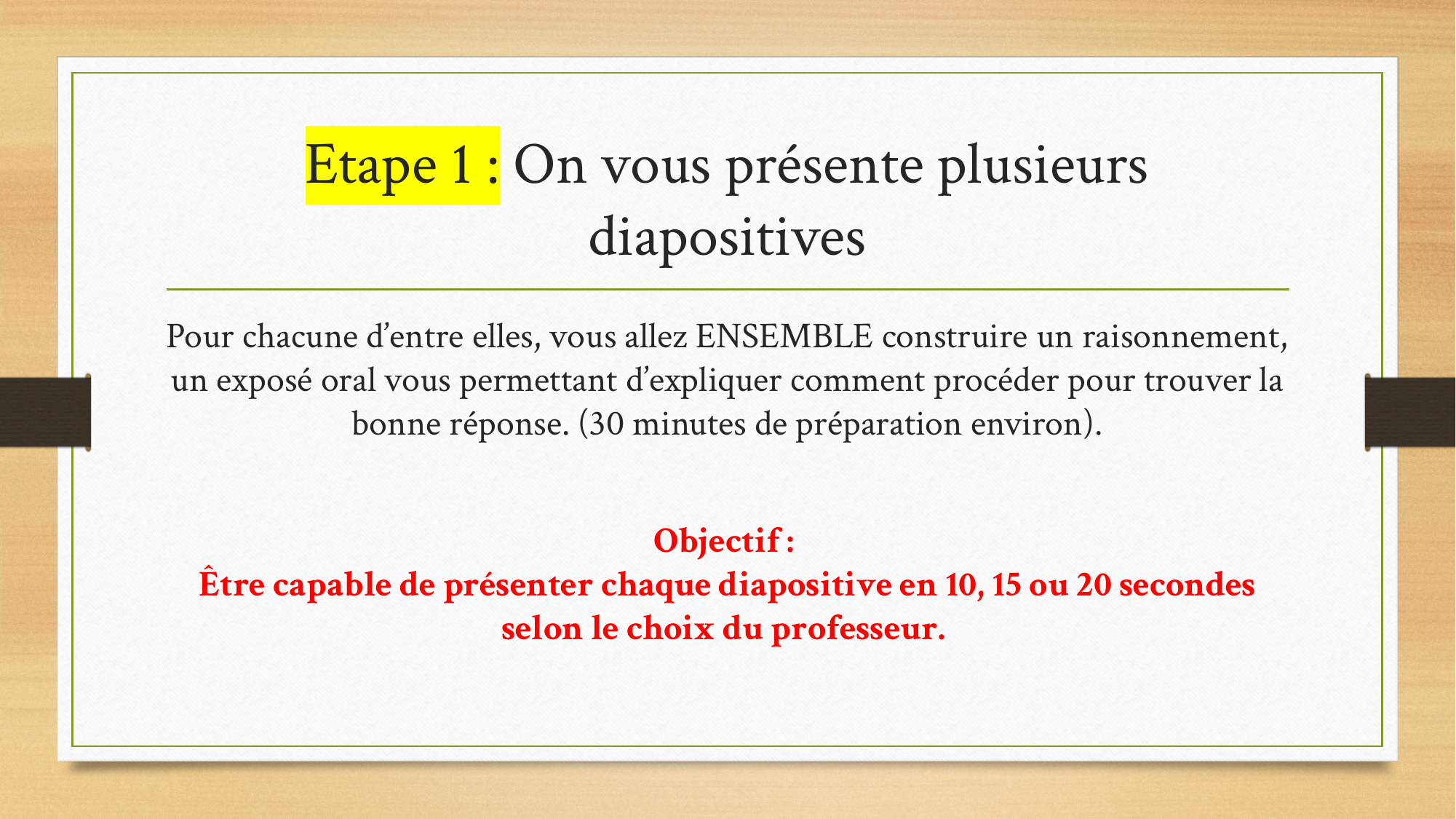

# Etape 1 : On vous présente plusieurs diapositives
Pour chacune d’entre elles, vous allez ENSEMBLE construire un raisonnement, un exposé oral vous permettant d’expliquer comment procéder pour trouver la bonne réponse. (30 minutes de préparation environ).

Objectif :
Être capable de présenter chaque diapositive en 10, 15 ou 20 secondes selon le choix du professeur.